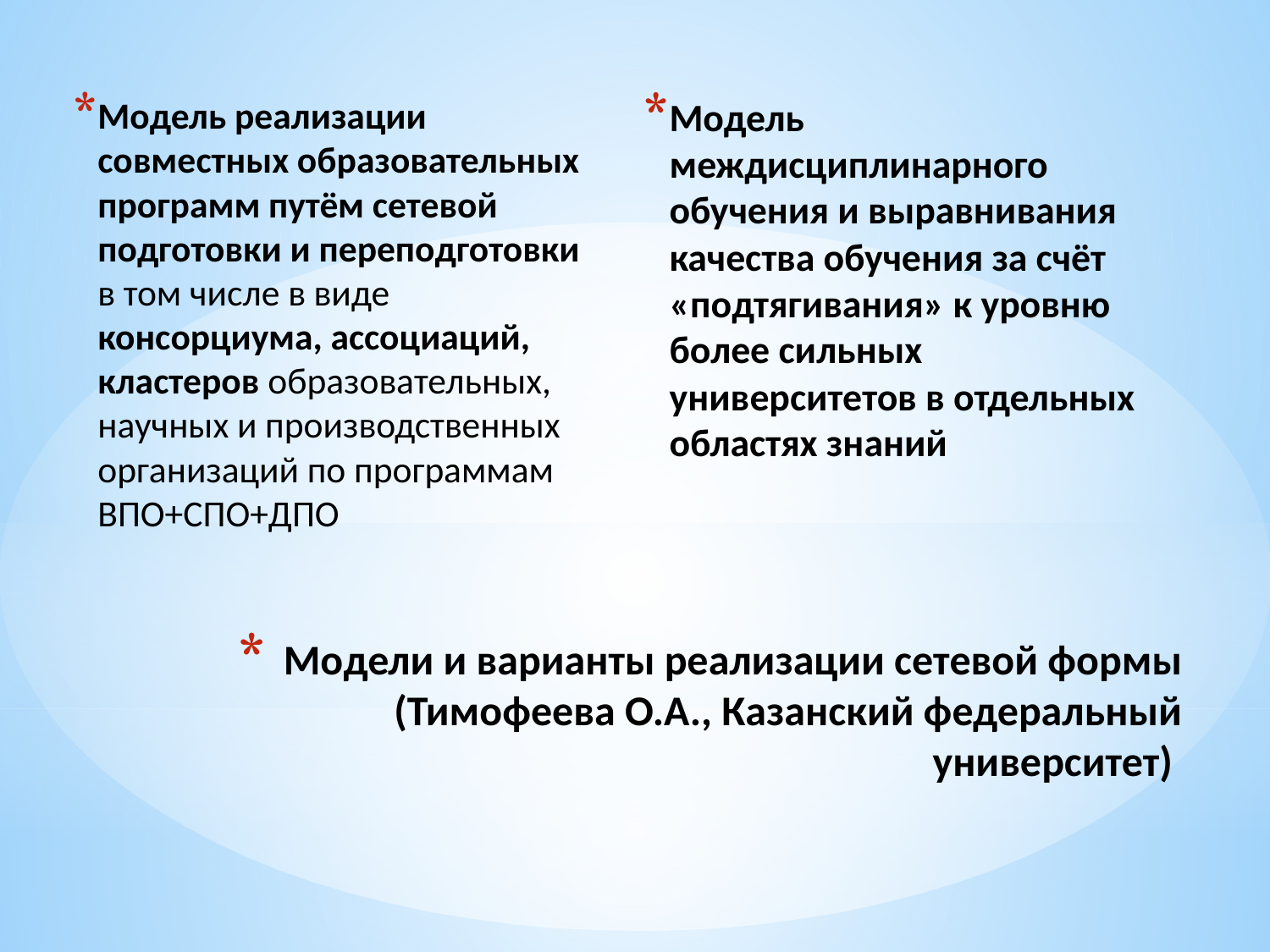

Модель реализации совместных образовательных программ путём сетевой подготовки и переподготовки в том числе в виде консорциума, ассоциаций, кластеров образовательных, научных и производственных организаций по программам ВПО+СПО+ДПО

Модель междисциплинарного обучения и выравнивания качества обучения за счёт «подтягивания» к уровню более сильных университетов в отдельных областях знаний
# Модели и варианты реализации сетевой формы (Тимофеева О.А., Казанский федеральный университет)